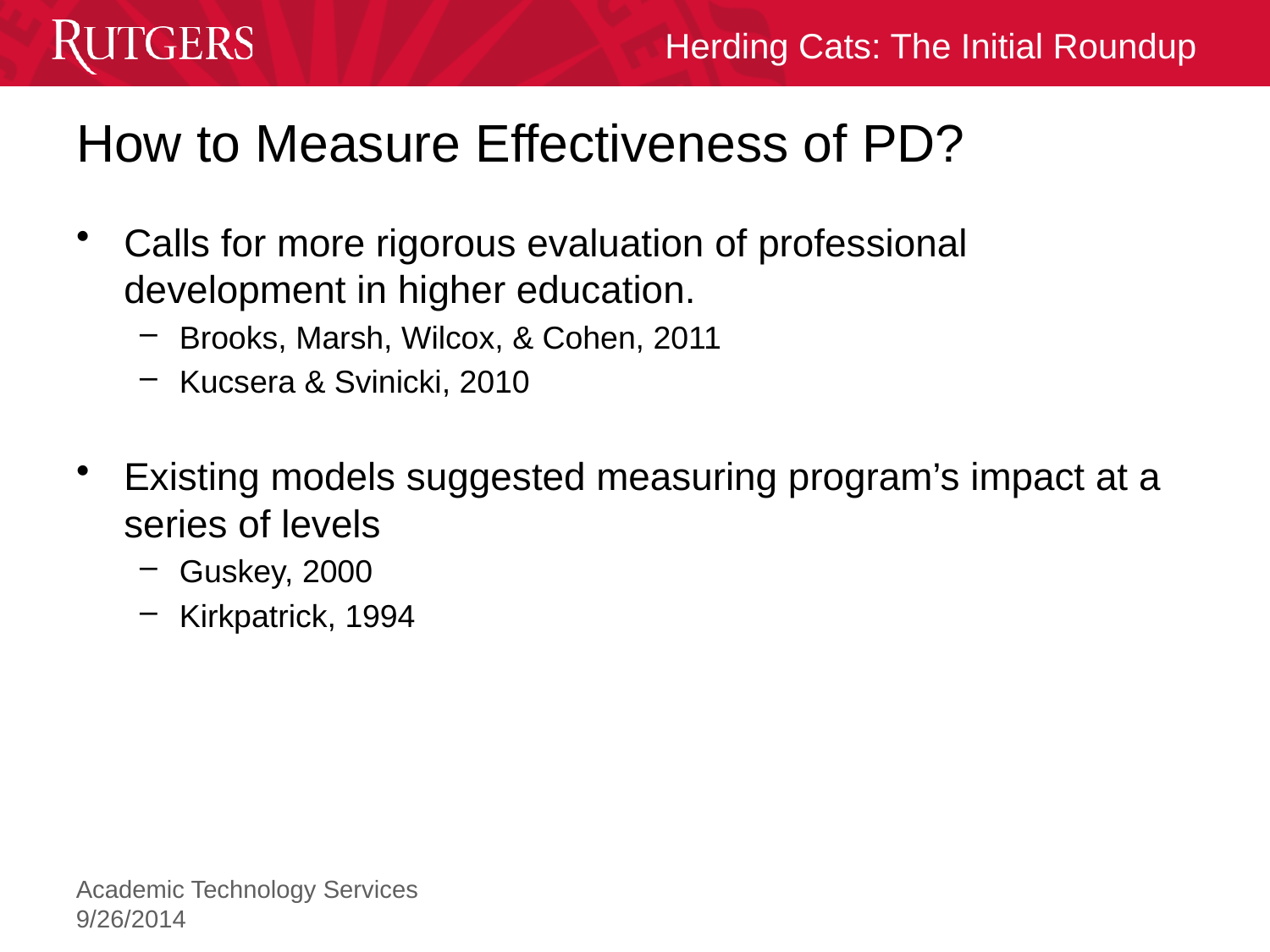

# How to Measure Effectiveness of PD?
Calls for more rigorous evaluation of professional development in higher education.
Brooks, Marsh, Wilcox, & Cohen, 2011
Kucsera & Svinicki, 2010

Existing models suggested measuring program’s impact at a series of levels
Guskey, 2000
Kirkpatrick, 1994